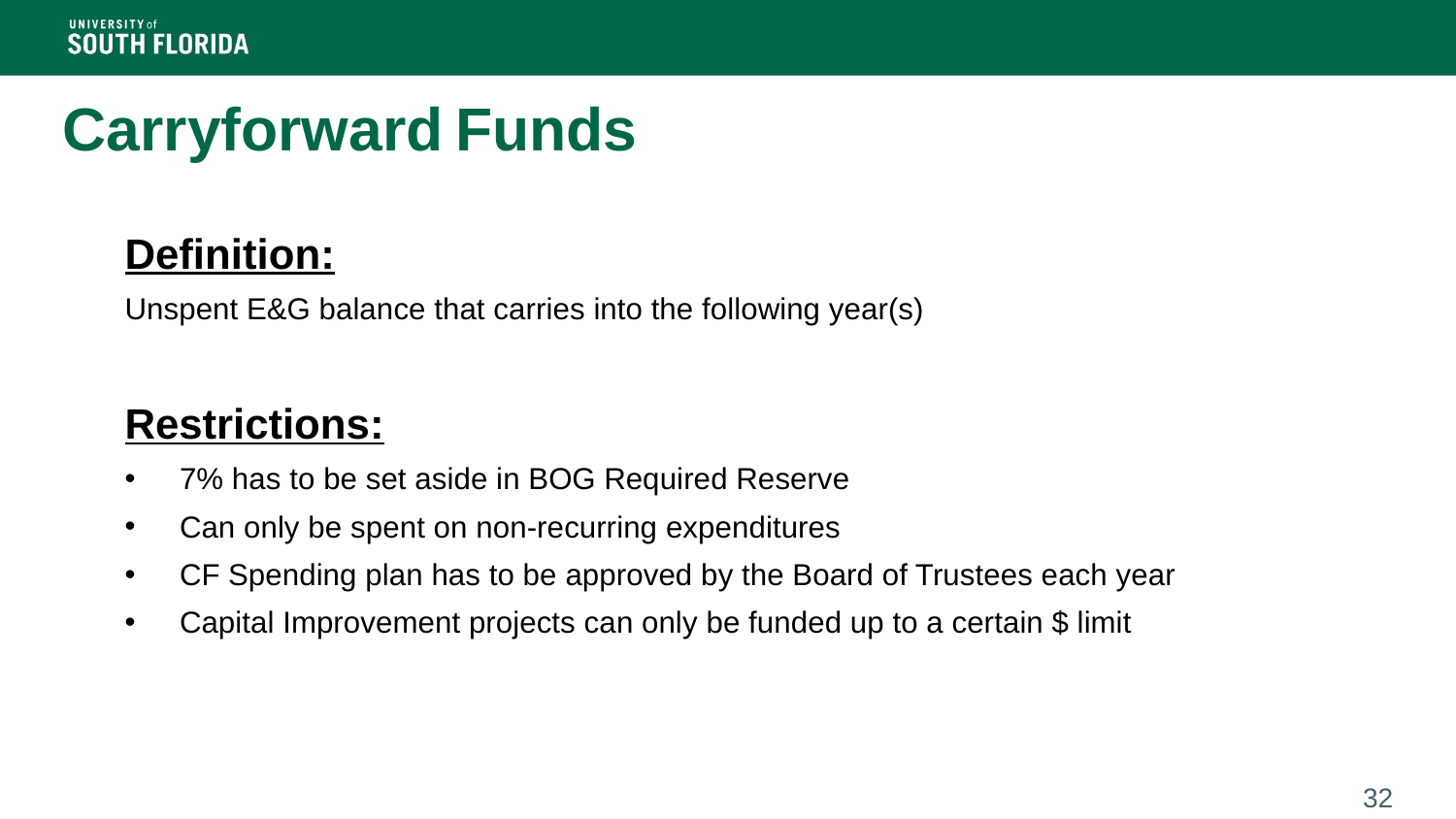

# Carryforward Funds
Definition:
Unspent E&G balance that carries into the following year(s)

Restrictions:
7% has to be set aside in BOG Required Reserve
Can only be spent on non-recurring expenditures
CF Spending plan has to be approved by the Board of Trustees each year
Capital Improvement projects can only be funded up to a certain $ limit
32